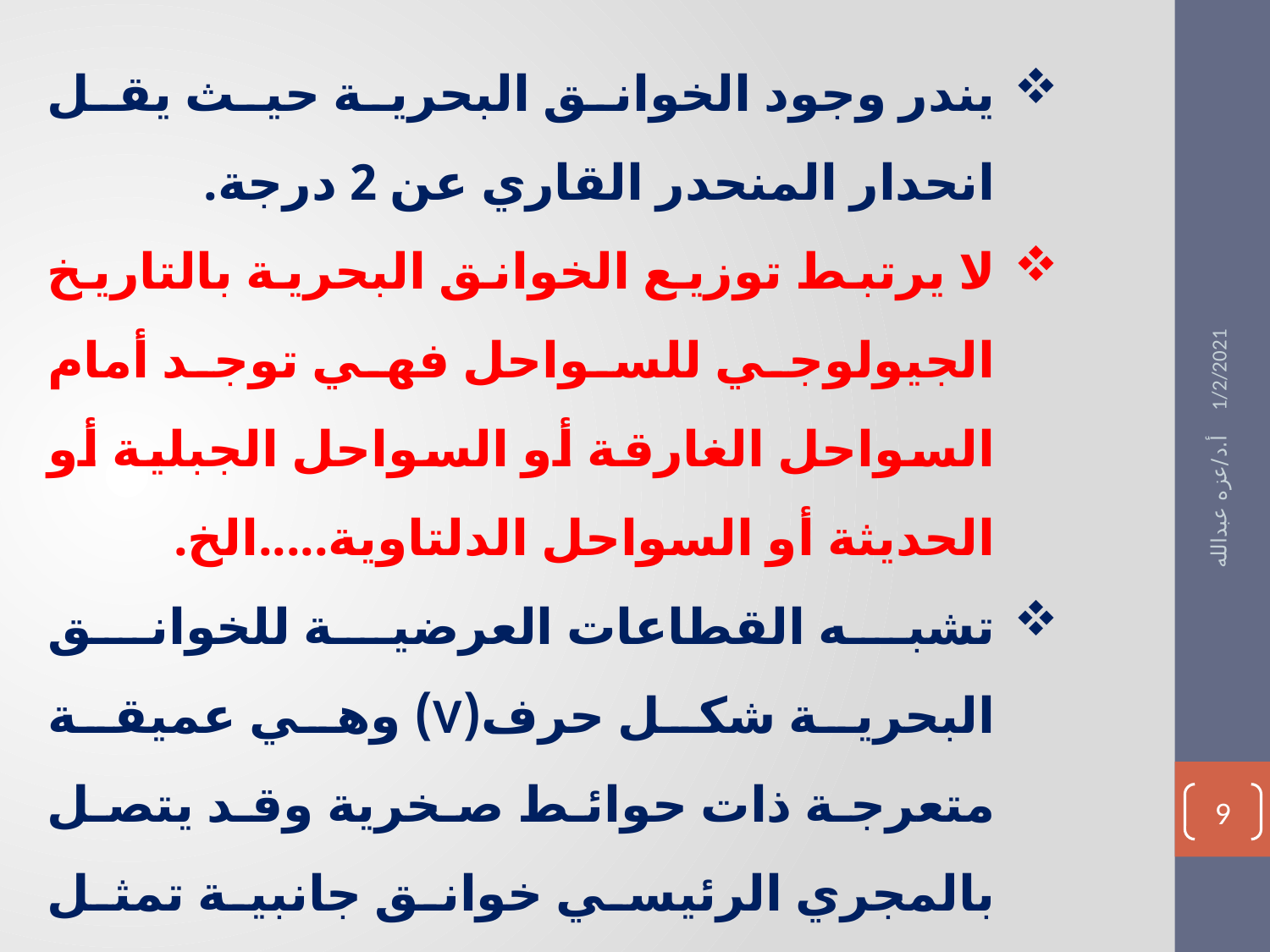

يندر وجود الخوانق البحرية حيث يقل انحدار المنحدر القاري عن 2 درجة.
لا يرتبط توزيع الخوانق البحرية بالتاريخ الجيولوجي للسواحل فهي توجد أمام السواحل الغارقة أو السواحل الجبلية أو الحديثة أو السواحل الدلتاوية.....الخ.
تشبه القطاعات العرضية للخوانق البحرية شكل حرف(V) وهي عميقة متعرجة ذات حوائط صخرية وقد يتصل بالمجري الرئيسي خوانق جانبية تمثل الروافد.
توجد الخوانق البحرية أمام بعض الجزر المحيطية وبعض الشطوط الغارقة.
1/2/2021
أ.د/عزه عبدالله
9